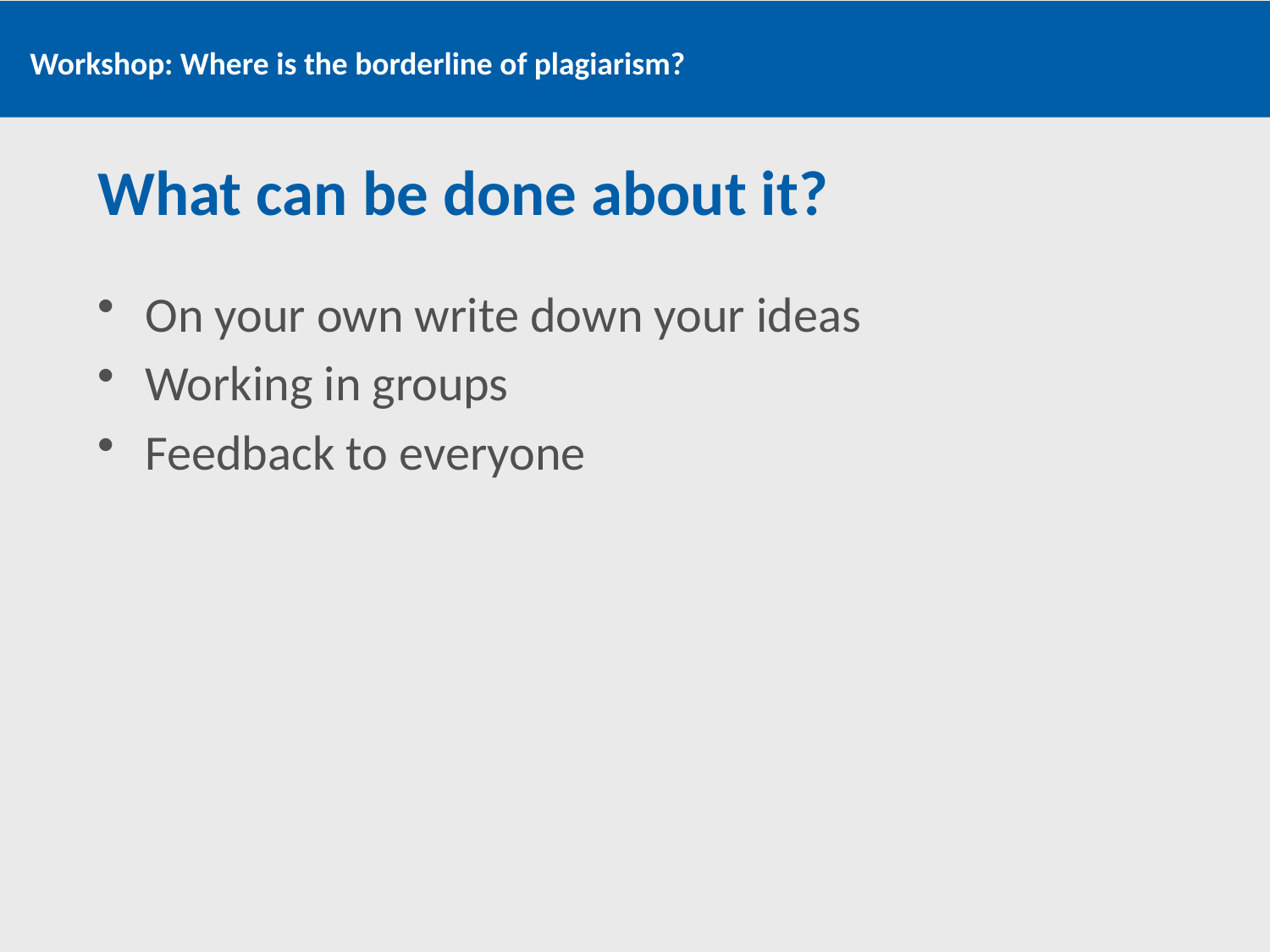

# What can be done about it?
On your own write down your ideas
Working in groups
Feedback to everyone